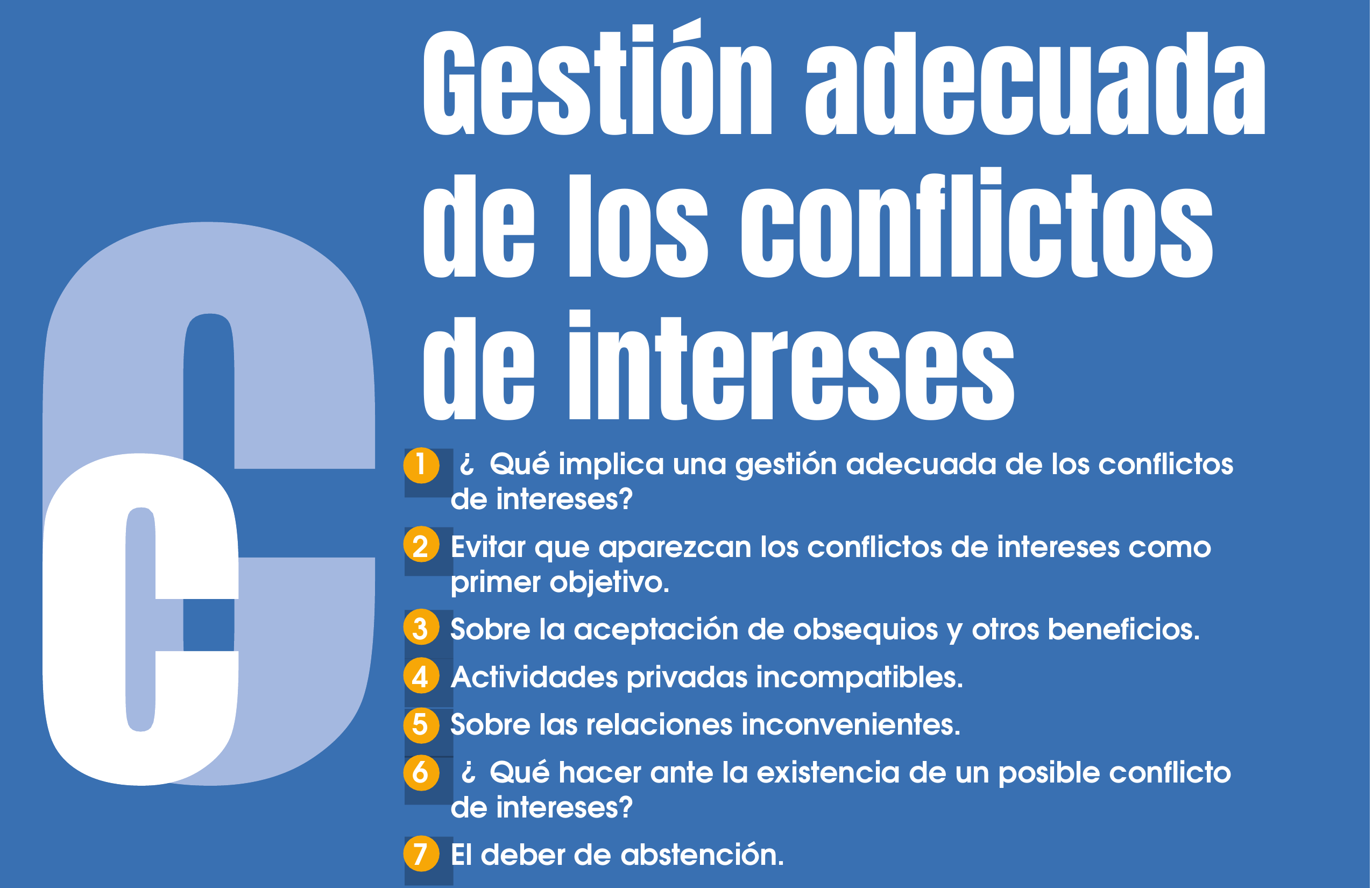

# Gestión adecuada de los conflictos de intereses

	Qué implica una gestión adecuada de los conflictos de intereses?
Evitar que aparezcan los conflictos de intereses como primer objetivo.
Sobre la aceptación de obsequios y otros beneficios.
Actividades privadas incompatibles.
Sobre las relaciones inconvenientes.
	Qué hacer ante la existencia de un posible conflicto de intereses?
El deber de abstención.

?

?